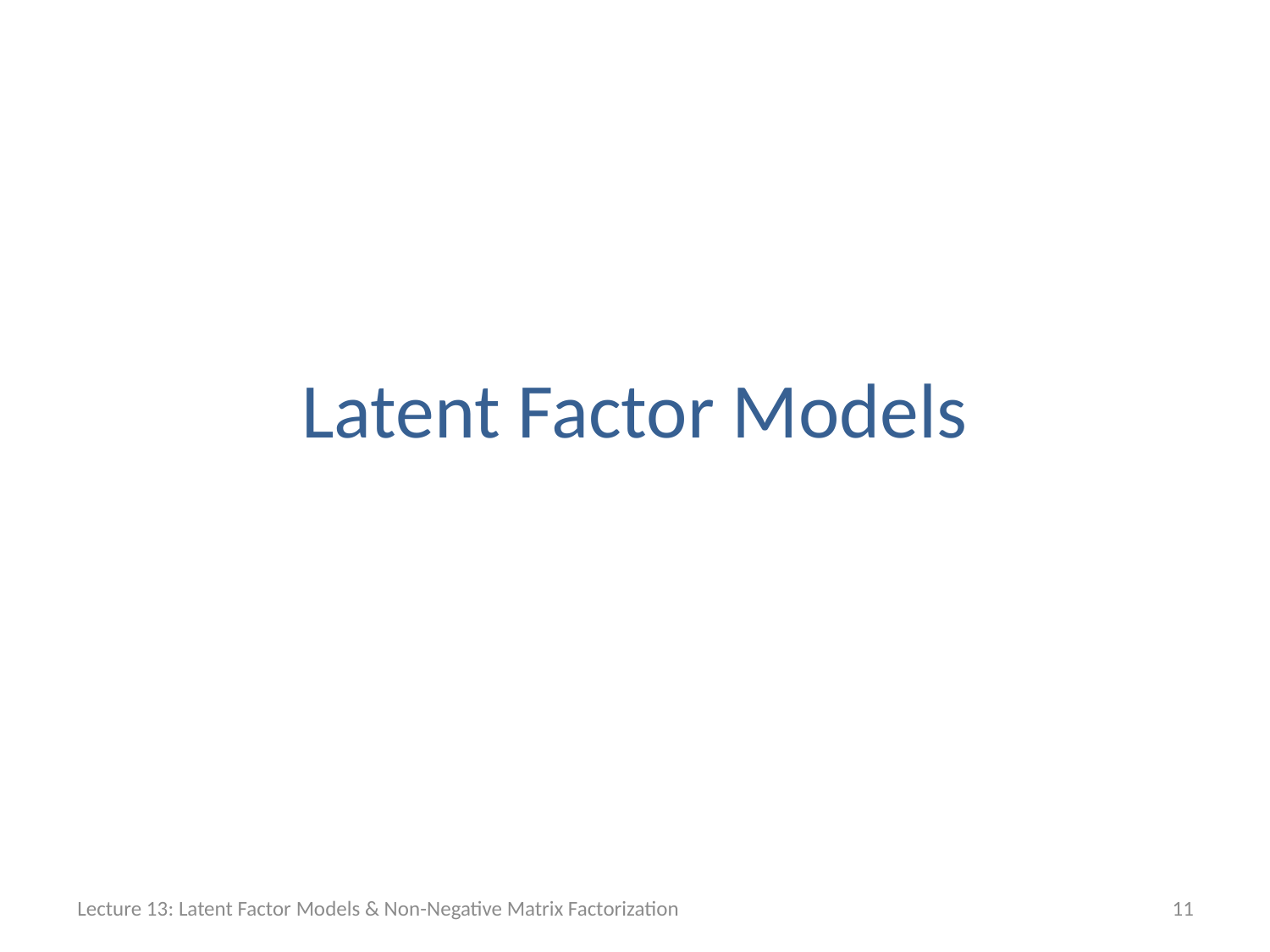

# Latent Factor Models
Lecture 13: Latent Factor Models & Non-Negative Matrix Factorization
11